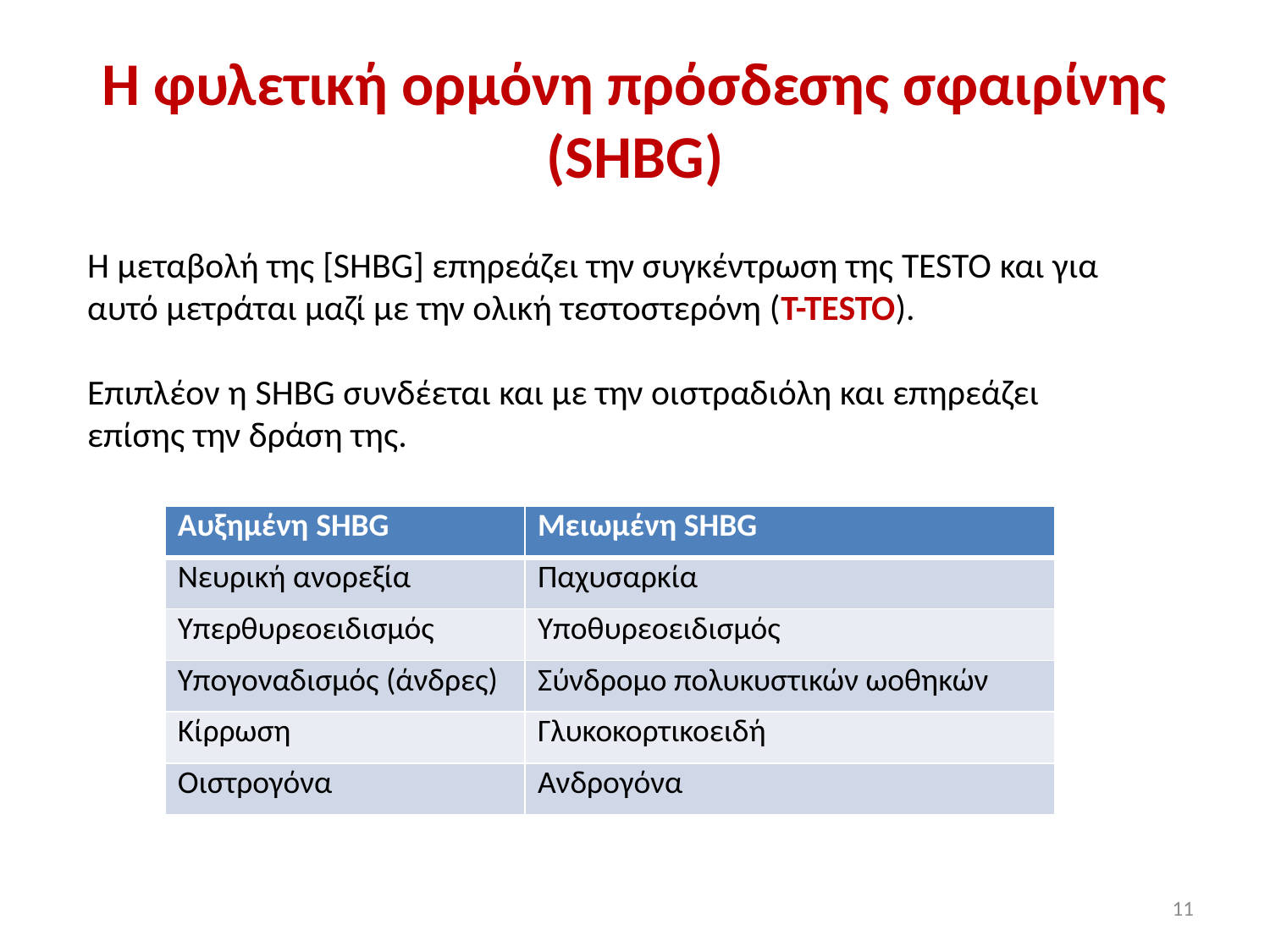

# H φυλετική ορμόνη πρόσδεσης σφαιρίνης (SHBG)
Η μεταβολή της [SHBG] επηρεάζει την συγκέντρωση της TESTO και για αυτό μετράται μαζί με την ολική τεστοστερόνη (T-TESTO).

Επιπλέον η SHBG συνδέεται και με την οιστραδιόλη και επηρεάζει επίσης την δράση της.
| Aυξημένη SHBG | Μειωμένη SHBG |
| --- | --- |
| Νευρική ανορεξία | Παχυσαρκία |
| Υπερθυρεοειδισμός | Υποθυρεοειδισμός |
| Υπογοναδισμός (άνδρες) | Σύνδρομο πολυκυστικών ωοθηκών |
| Κίρρωση | Γλυκοκορτικοειδή |
| Οιστρογόνα | Ανδρογόνα |

11